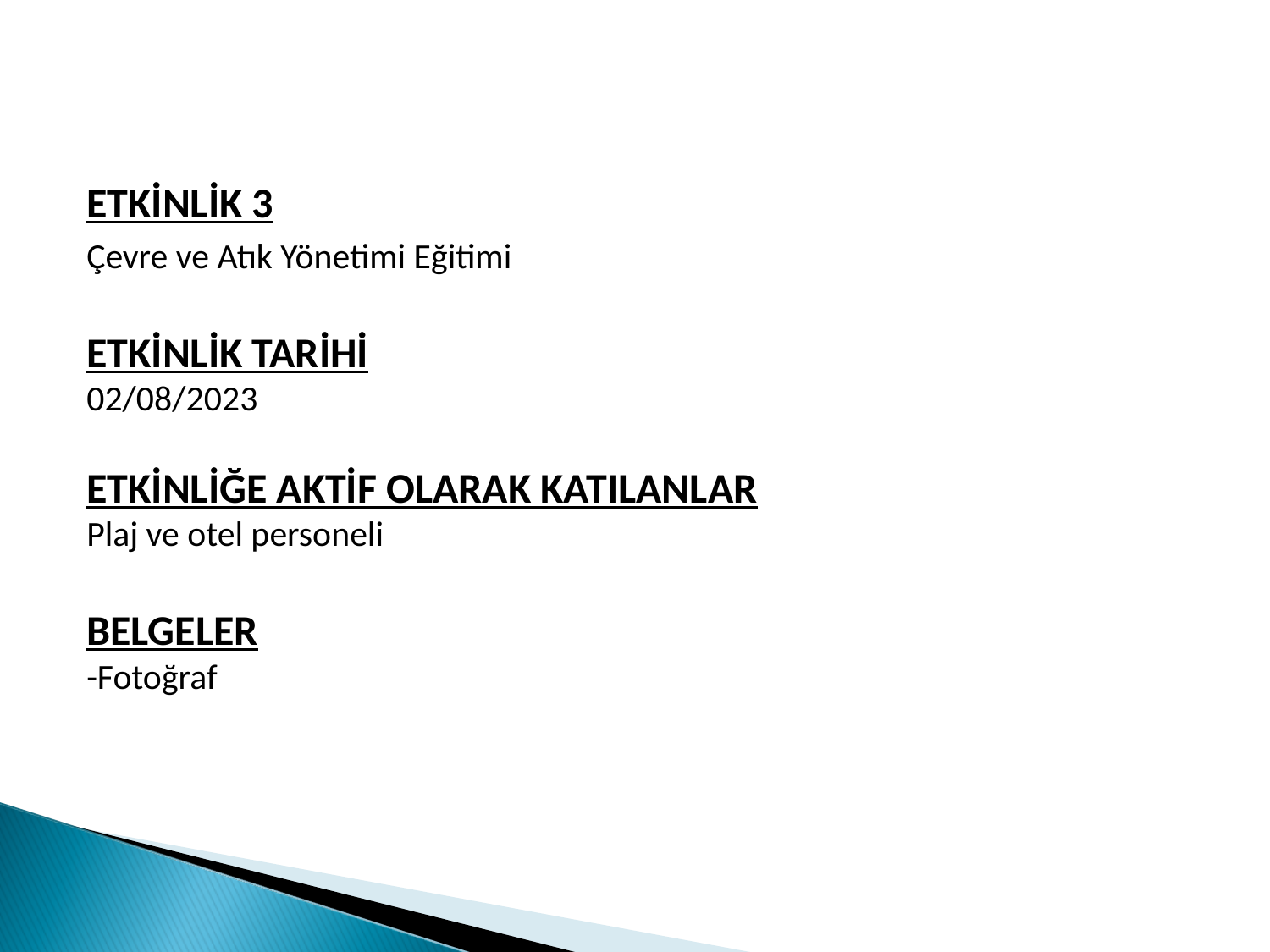

ETKİNLİK 3
Çevre ve Atık Yönetimi Eğitimi

ETKİNLİK TARİHİ
02/08/2023

ETKİNLİĞE AKTİF OLARAK KATILANLAR
Plaj ve otel personeli

BELGELER
-Fotoğraf